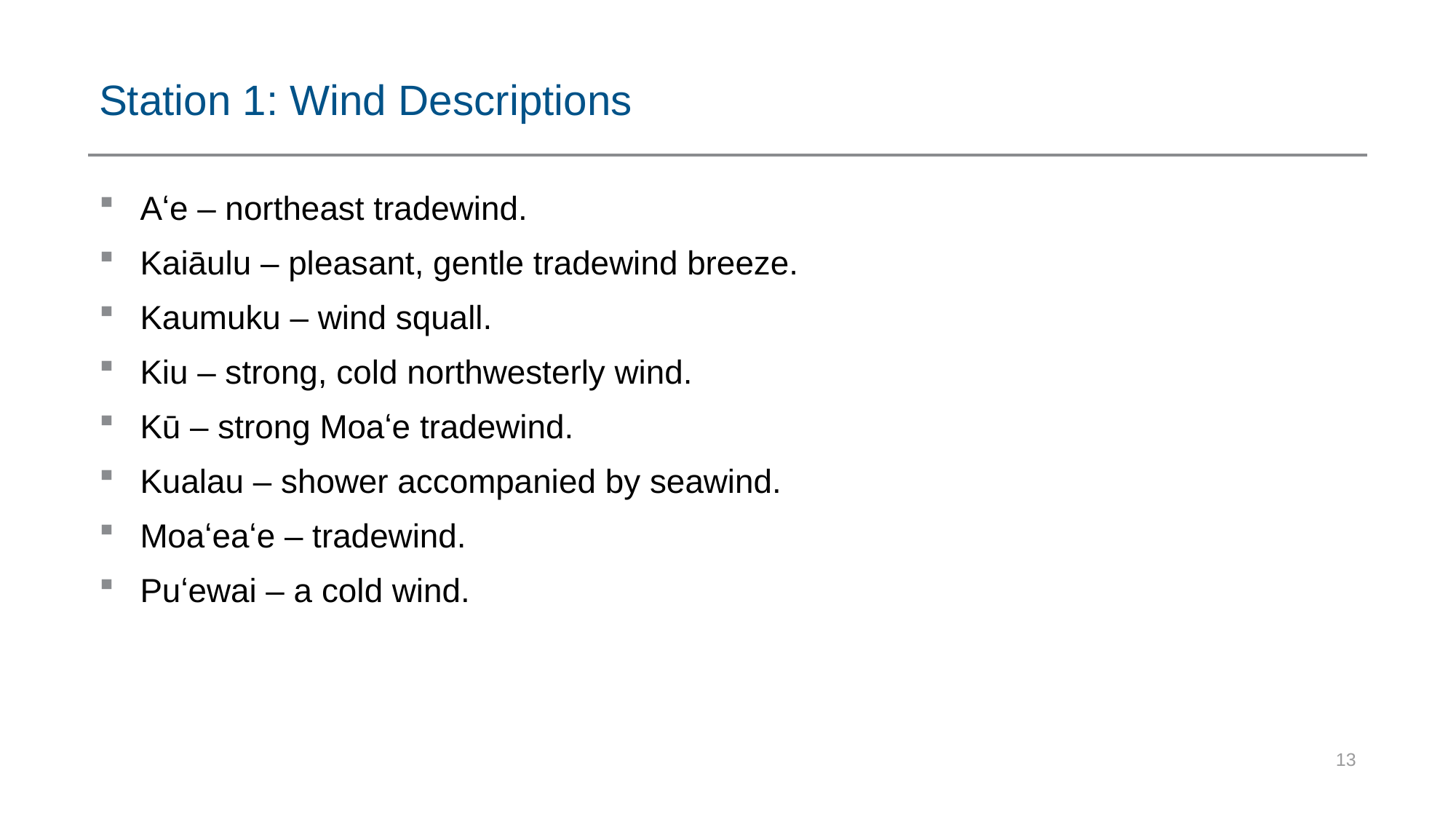

# Station 1: Wind Descriptions
Aʻe – northeast tradewind.
Kaiāulu – pleasant, gentle tradewind breeze.
Kaumuku – wind squall.
Kiu – strong, cold northwesterly wind.
Kū – strong Moaʻe tradewind.
Kualau – shower accompanied by seawind.
Moaʻeaʻe – tradewind.
Puʻewai – a cold wind.

13